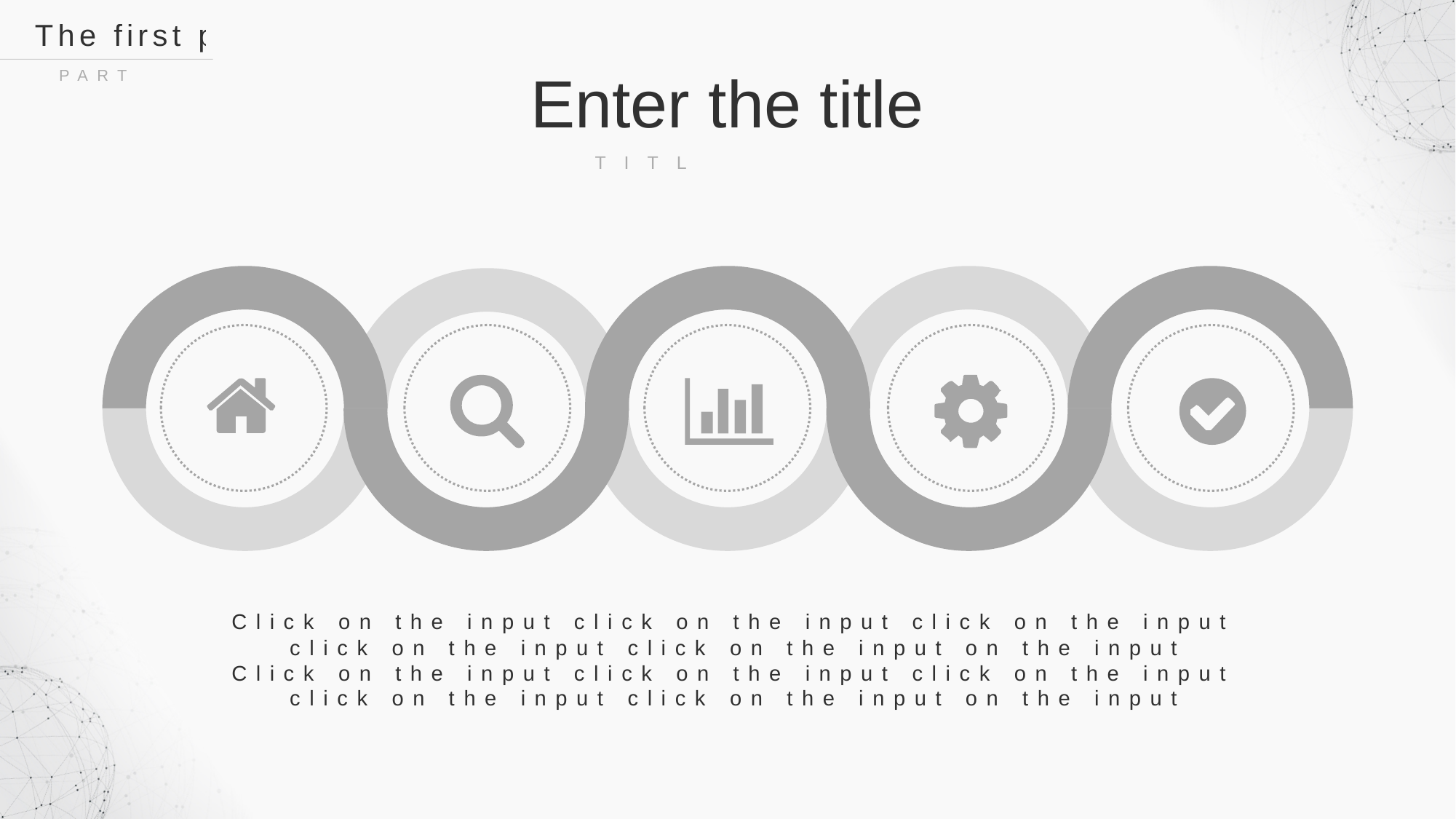

The first part
PART ONE
Enter the title
TITLE HERE

Click on the input click on the input click on the input click on the input click on the input on the input
Click on the input click on the input click on the input click on the input click on the input on the input